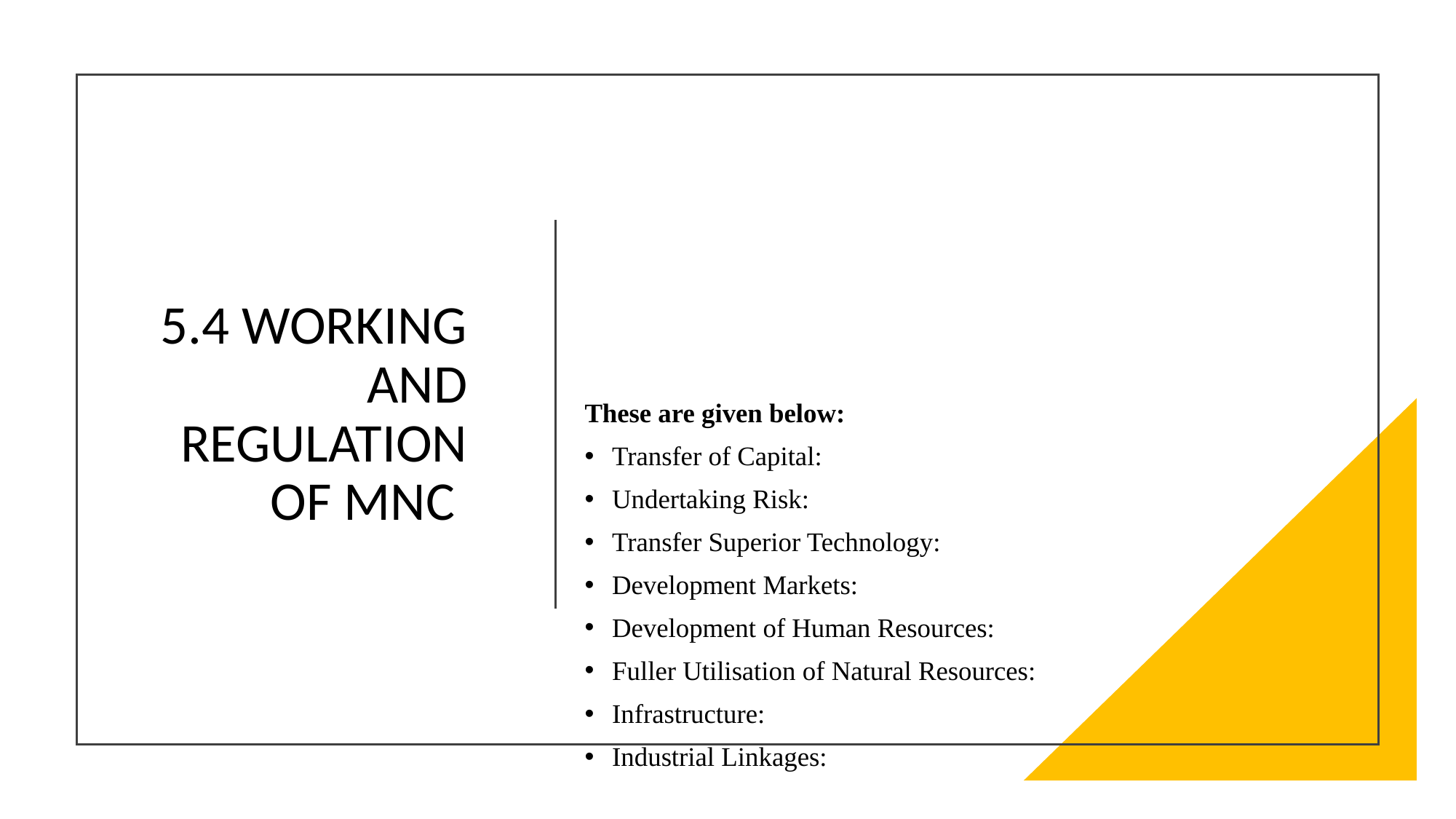

# 5.4 WORKING AND REGULATION OF MNC
These are given below:
Transfer of Capital:
Undertaking Risk:
Transfer Superior Technology:
Development Markets:
Development of Human Resources:
Fuller Utilisation of Natural Resources:
Infrastructure:
Industrial Linkages: